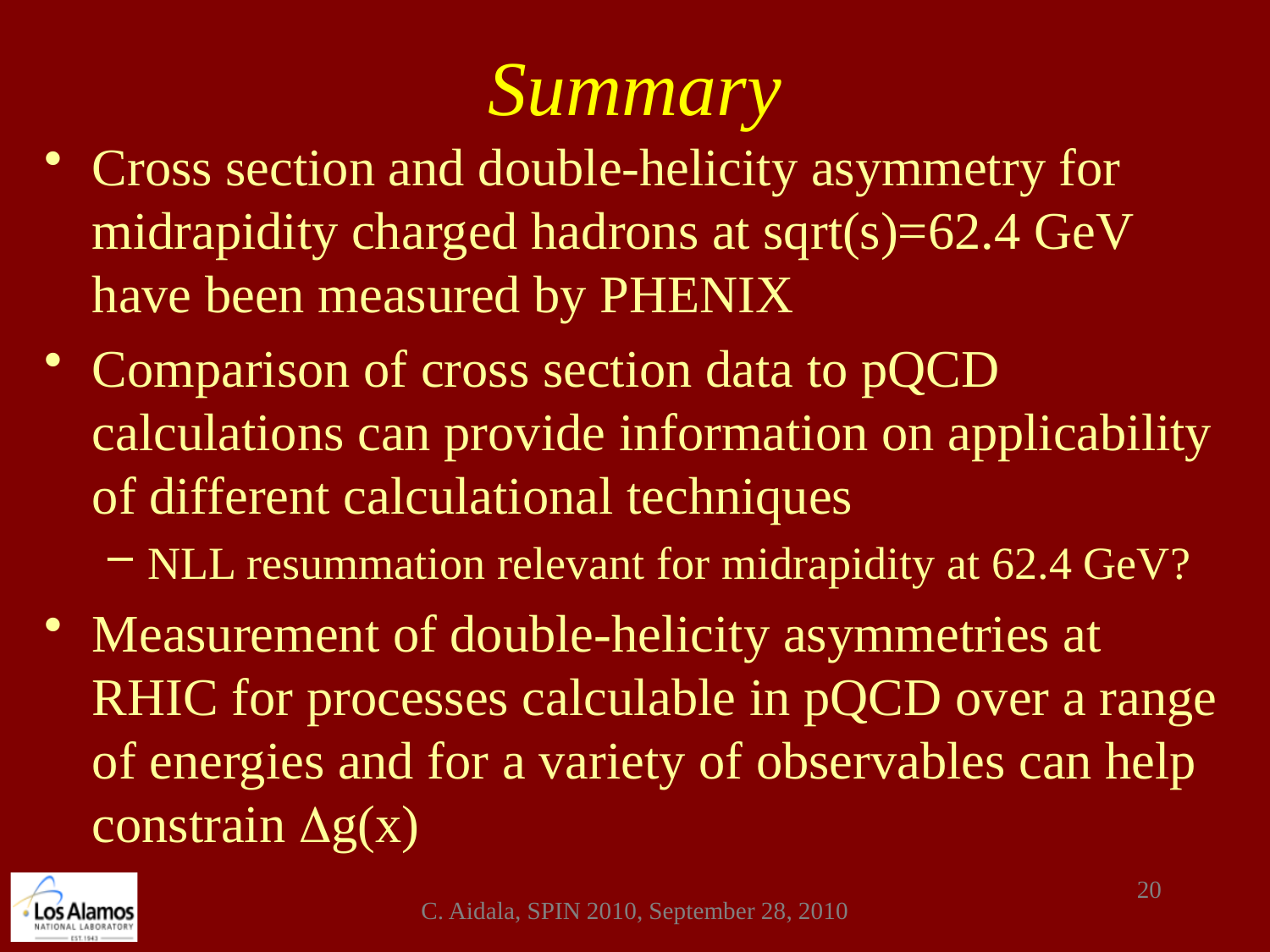

# Summary
Cross section and double-helicity asymmetry for midrapidity charged hadrons at sqrt(s)=62.4 GeV have been measured by PHENIX
Comparison of cross section data to pQCD calculations can provide information on applicability of different calculational techniques
NLL resummation relevant for midrapidity at 62.4 GeV?
Measurement of double-helicity asymmetries at RHIC for processes calculable in pQCD over a range of energies and for a variety of observables can help constrain Δg(x)
20
C. Aidala, SPIN 2010, September 28, 2010